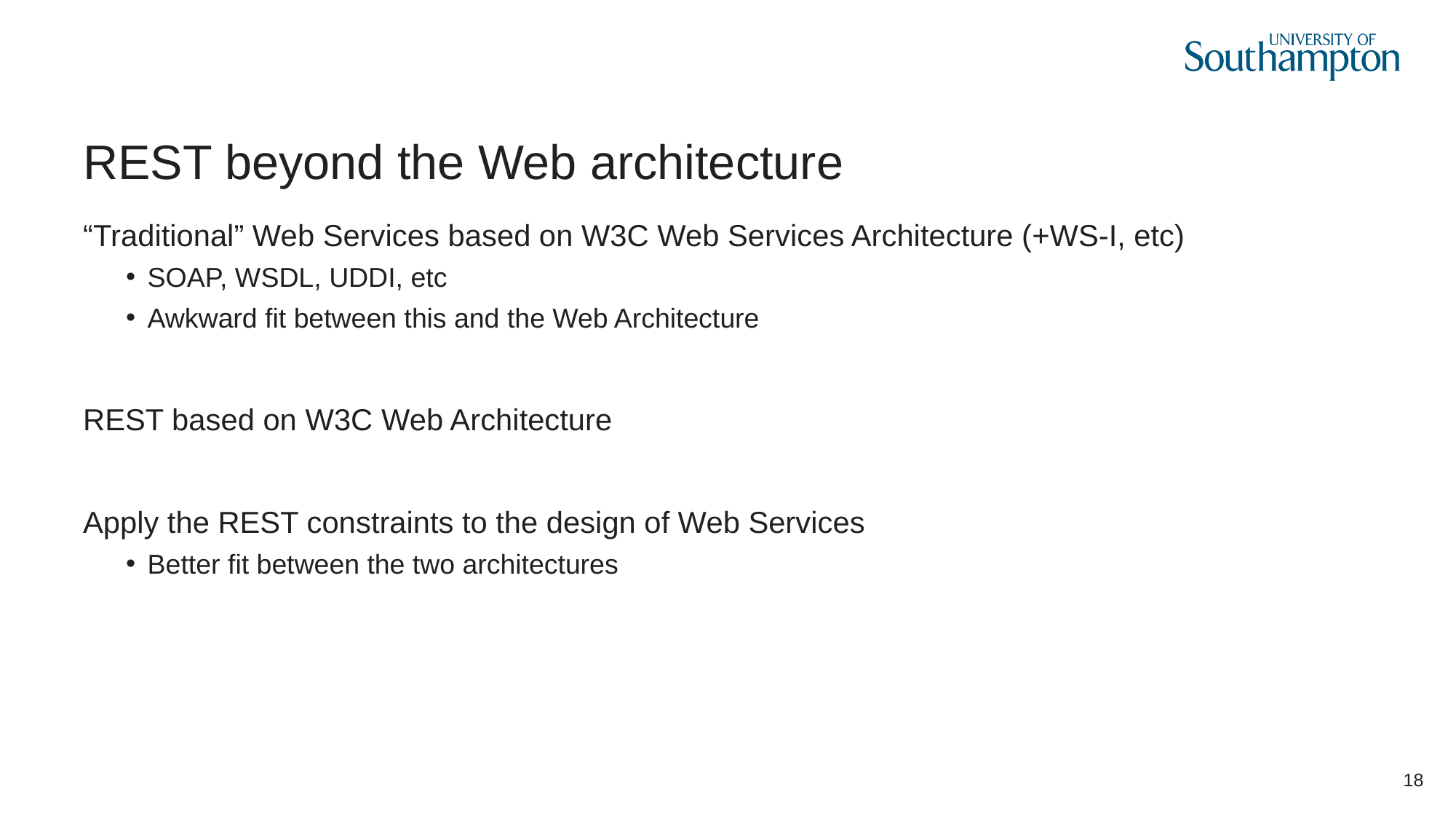

# REST beyond the Web architecture
“Traditional” Web Services based on W3C Web Services Architecture (+WS-I, etc)
SOAP, WSDL, UDDI, etc
Awkward fit between this and the Web Architecture

REST based on W3C Web Architecture

Apply the REST constraints to the design of Web Services
Better fit between the two architectures